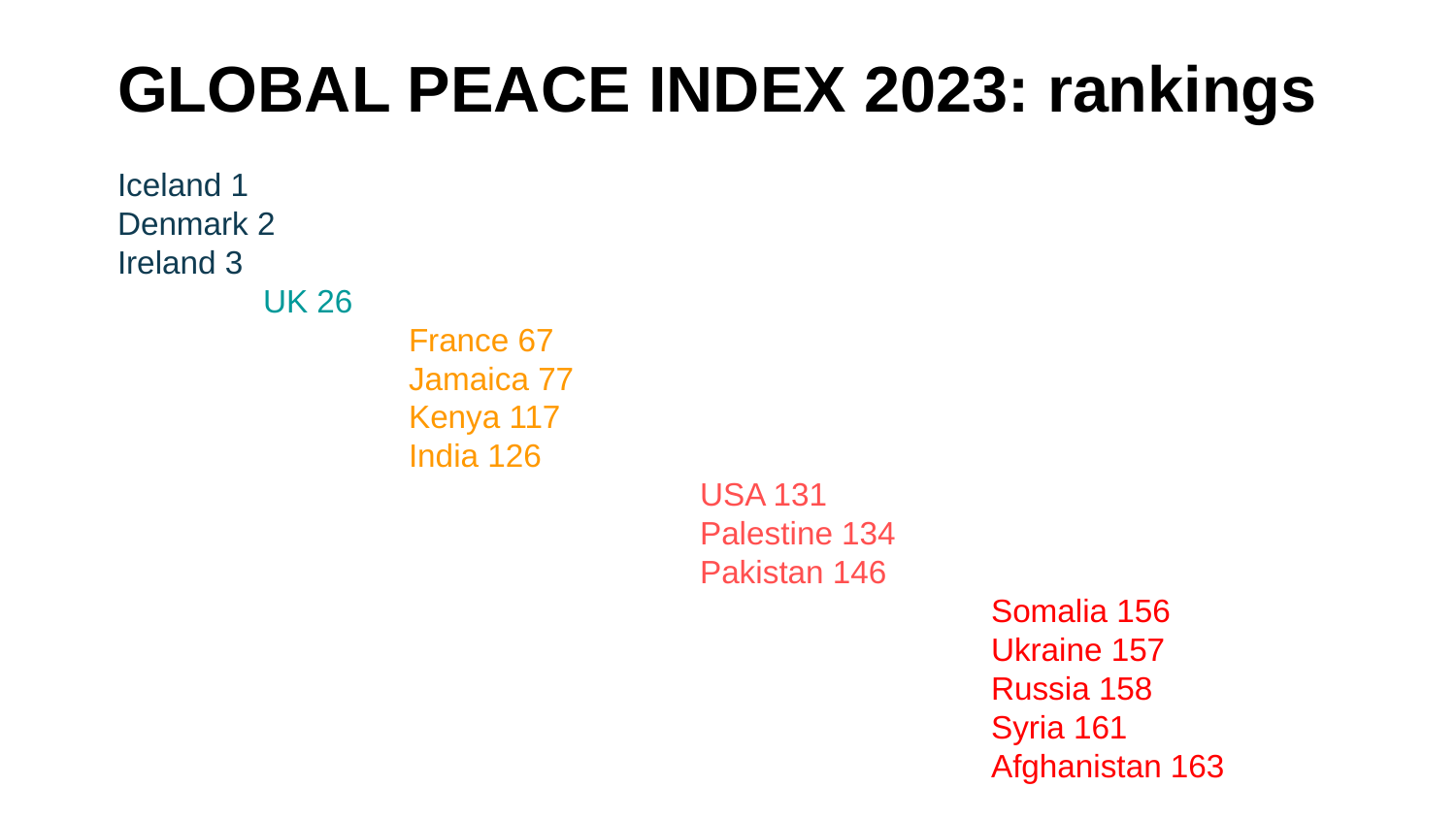

GLOBAL PEACE INDEX 2023: rankings

Iceland 1
Denmark 2
Ireland 3
	UK 26
		France 67
		Jamaica 77
		Kenya 117
		India 126
				USA 131
				Palestine 134
				Pakistan 146
						Somalia 156
						Ukraine 157
						Russia 158
						Syria 161
						Afghanistan 163